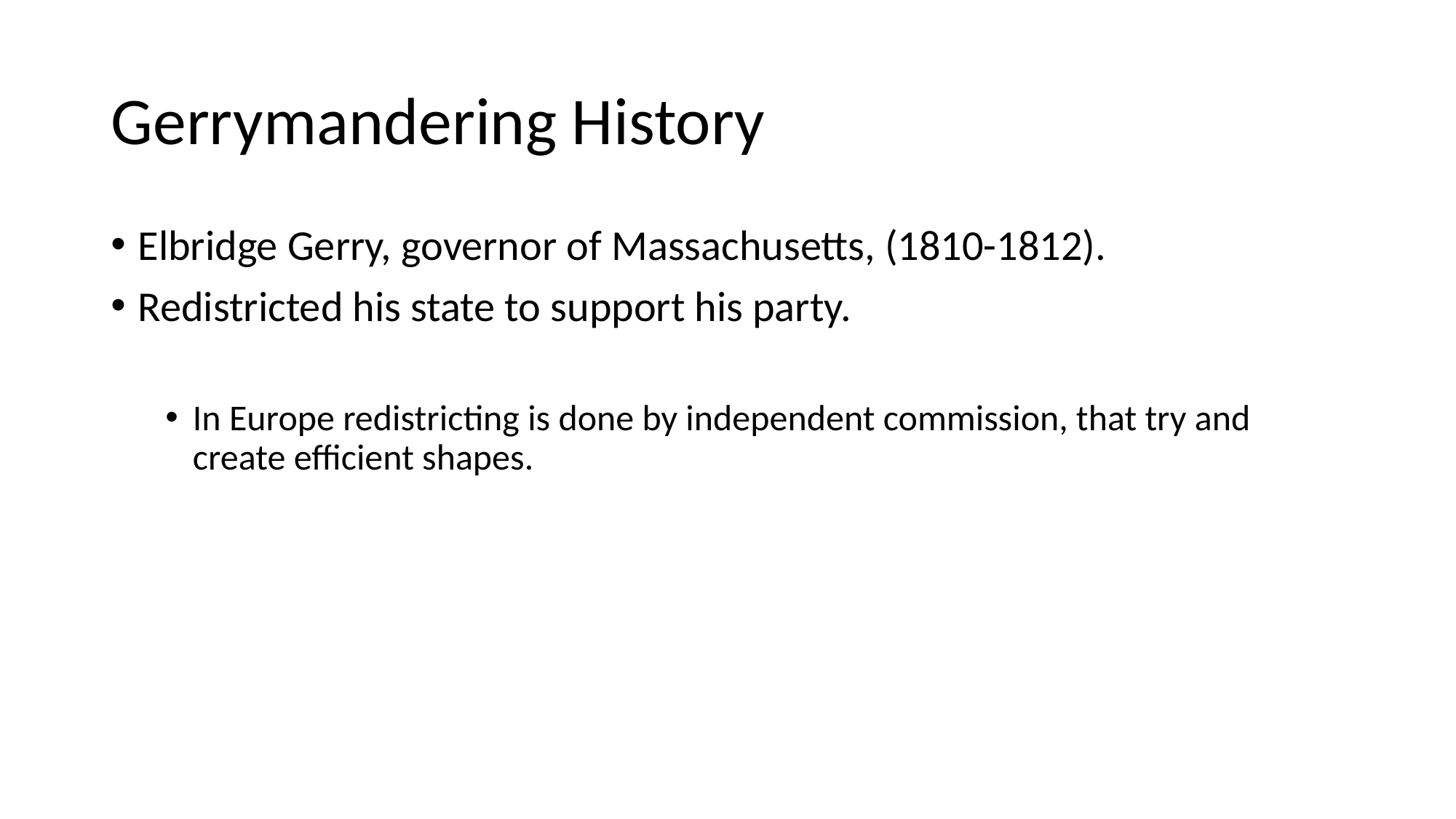

# Gerrymandering History
Elbridge Gerry, governor of Massachusetts, (1810-1812).
Redistricted his state to support his party.

In Europe redistricting is done by independent commission, that try and create efficient shapes.